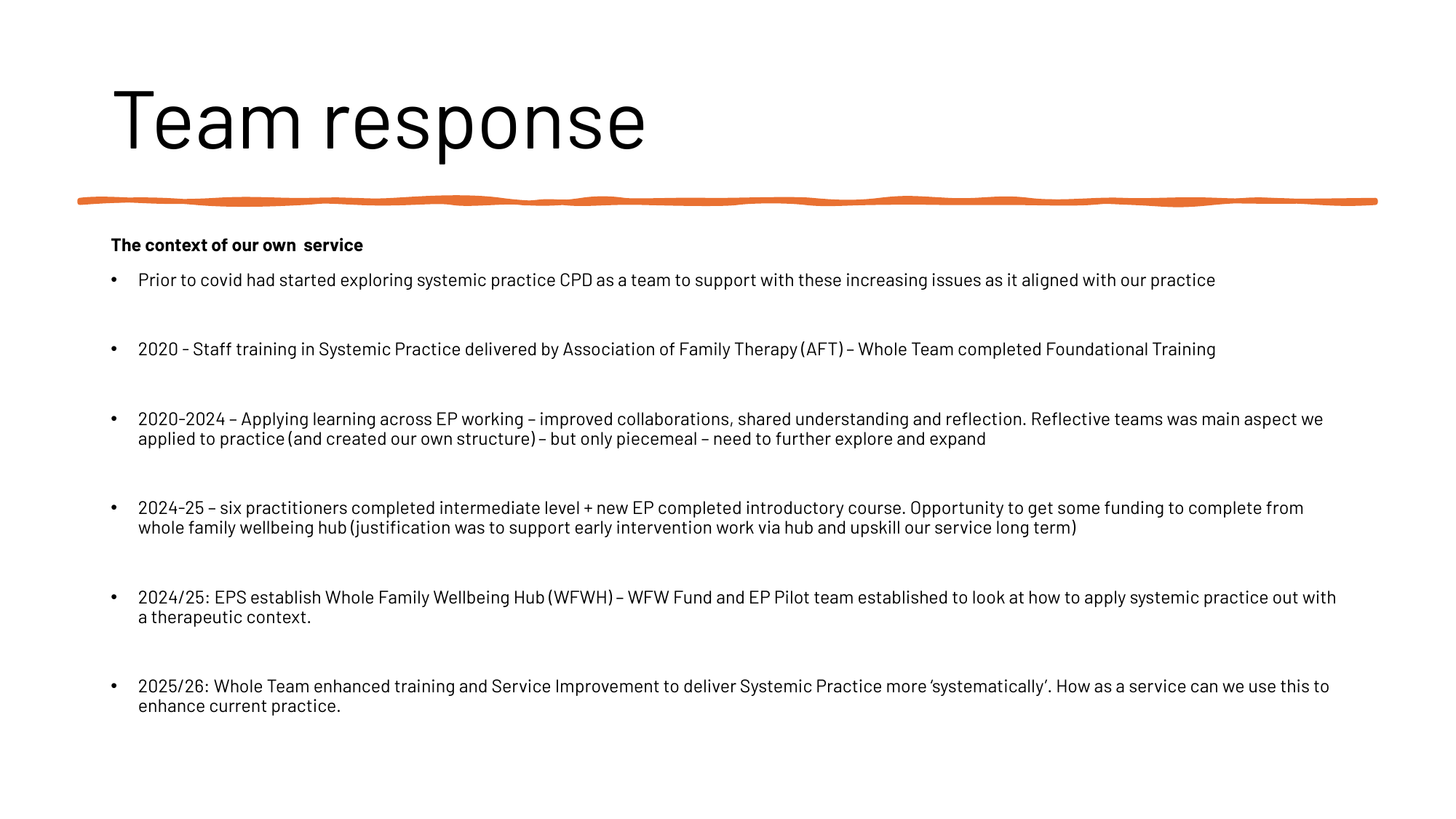

# Team response

The context of our own  service
Prior to covid had started exploring systemic practice CPD as a team to support with these increasing issues as it aligned with our practice

2020 - Staff training in Systemic Practice delivered by Association of Family Therapy (AFT) – Whole Team completed Foundational Training

2020-2024 – Applying learning across EP working – improved collaborations, shared understanding and reflection. Reflective teams was main aspect we applied to practice (and created our own structure) – but only piecemeal – need to further explore and expand

2024-25 – six practitioners completed intermediate level + new EP completed introductory course. Opportunity to get some funding to complete from whole family wellbeing hub (justification was to support early intervention work via hub and upskill our service long term)

2024/25: EPS establish Whole Family Wellbeing Hub (WFWH) – WFW Fund and EP Pilot team established to look at how to apply systemic practice out with a therapeutic context.

2025/26: Whole Team enhanced training and Service Improvement to deliver Systemic Practice more ‘systematically’. How as a service can we use this to enhance current practice.